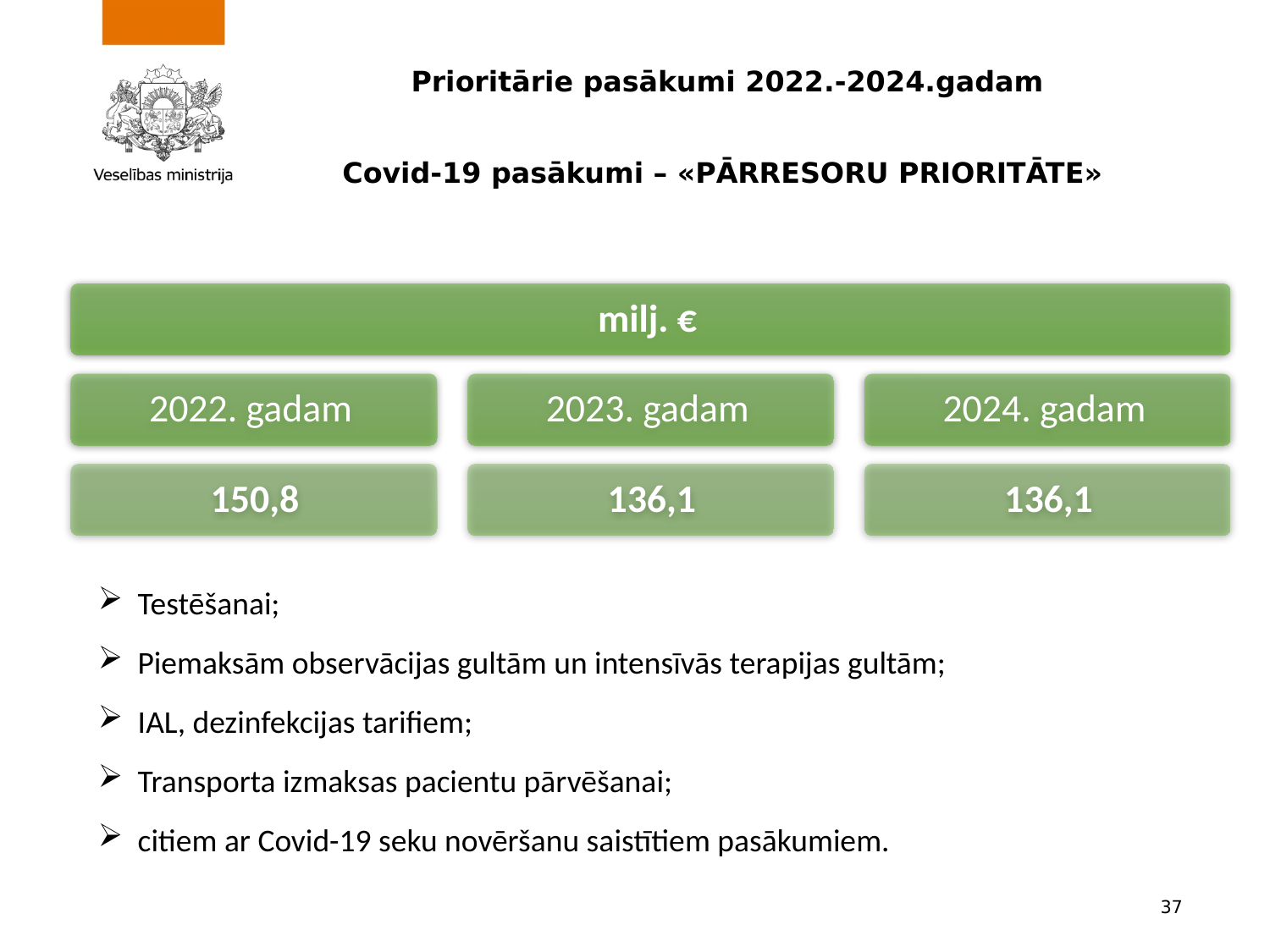

# Prioritārie pasākumi 2022.-2024.gadam Covid-19 pasākumi – «PĀRRESORU PRIORITĀTE»

milj. €
2022. gadam
150,8
2023. gadam
136,1
2024. gadam
136,1
Testēšanai;
Piemaksām observācijas gultām un intensīvās terapijas gultām;
IAL, dezinfekcijas tarifiem;
Transporta izmaksas pacientu pārvēšanai;
citiem ar Covid-19 seku novēršanu saistītiem pasākumiem.
37